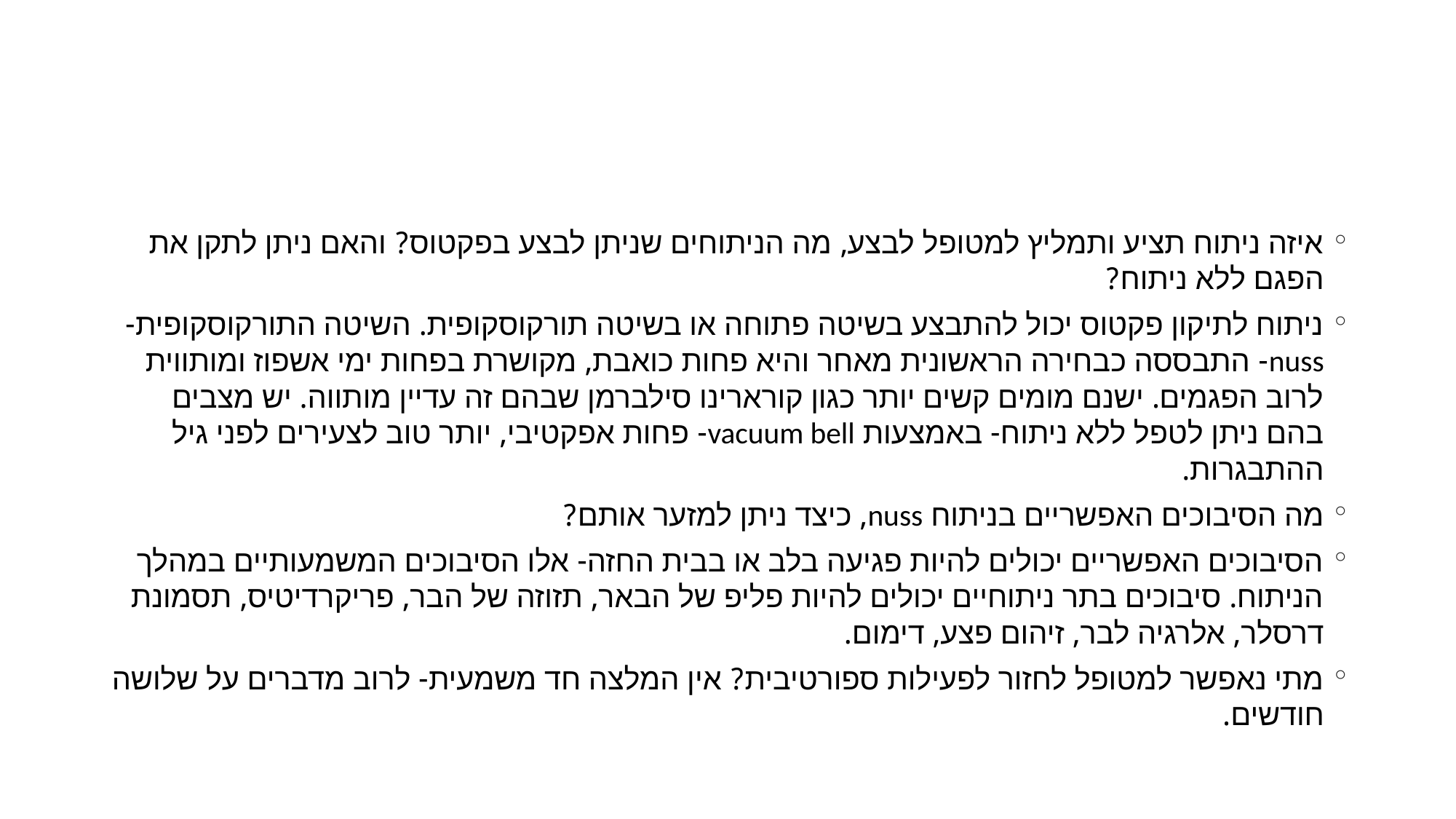

#
איזה ניתוח תציע ותמליץ למטופל לבצע, מה הניתוחים שניתן לבצע בפקטוס? והאם ניתן לתקן את הפגם ללא ניתוח?
ניתוח לתיקון פקטוס יכול להתבצע בשיטה פתוחה או בשיטה תורקוסקופית. השיטה התורקוסקופית- nuss- התבססה כבחירה הראשונית מאחר והיא פחות כואבת, מקושרת בפחות ימי אשפוז ומותווית לרוב הפגמים. ישנם מומים קשים יותר כגון קורארינו סילברמן שבהם זה עדיין מותווה. יש מצבים בהם ניתן לטפל ללא ניתוח- באמצעות vacuum bell- פחות אפקטיבי, יותר טוב לצעירים לפני גיל ההתבגרות.
מה הסיבוכים האפשריים בניתוח nuss, כיצד ניתן למזער אותם?
הסיבוכים האפשריים יכולים להיות פגיעה בלב או בבית החזה- אלו הסיבוכים המשמעותיים במהלך הניתוח. סיבוכים בתר ניתוחיים יכולים להיות פליפ של הבאר, תזוזה של הבר, פריקרדיטיס, תסמונת דרסלר, אלרגיה לבר, זיהום פצע, דימום.
מתי נאפשר למטופל לחזור לפעילות ספורטיבית? אין המלצה חד משמעית- לרוב מדברים על שלושה חודשים.